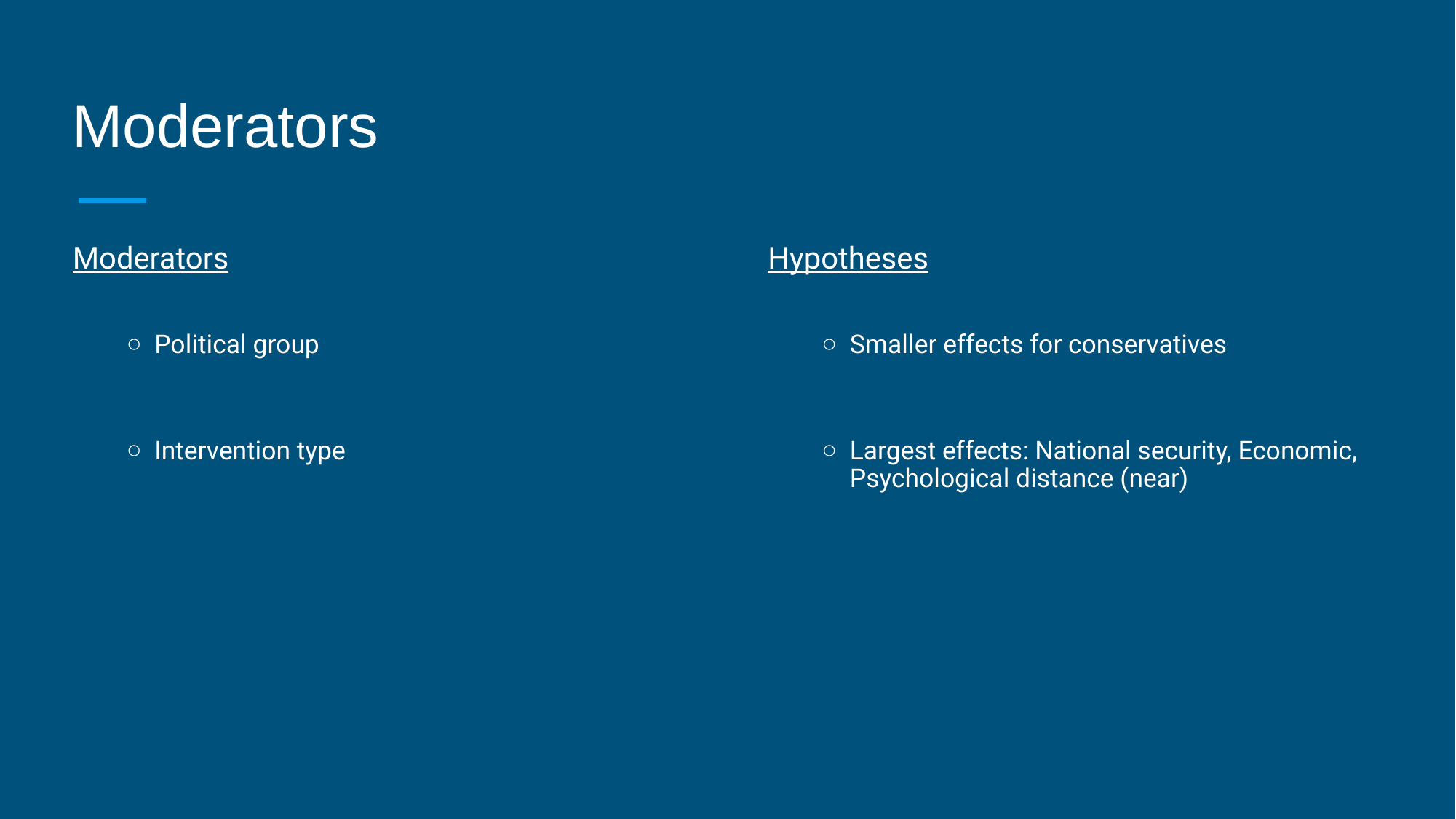

# Moderators
Moderators

Political group

Intervention type

Hypotheses

Smaller effects for conservatives

Largest effects: National security, Economic, Psychological distance (near)